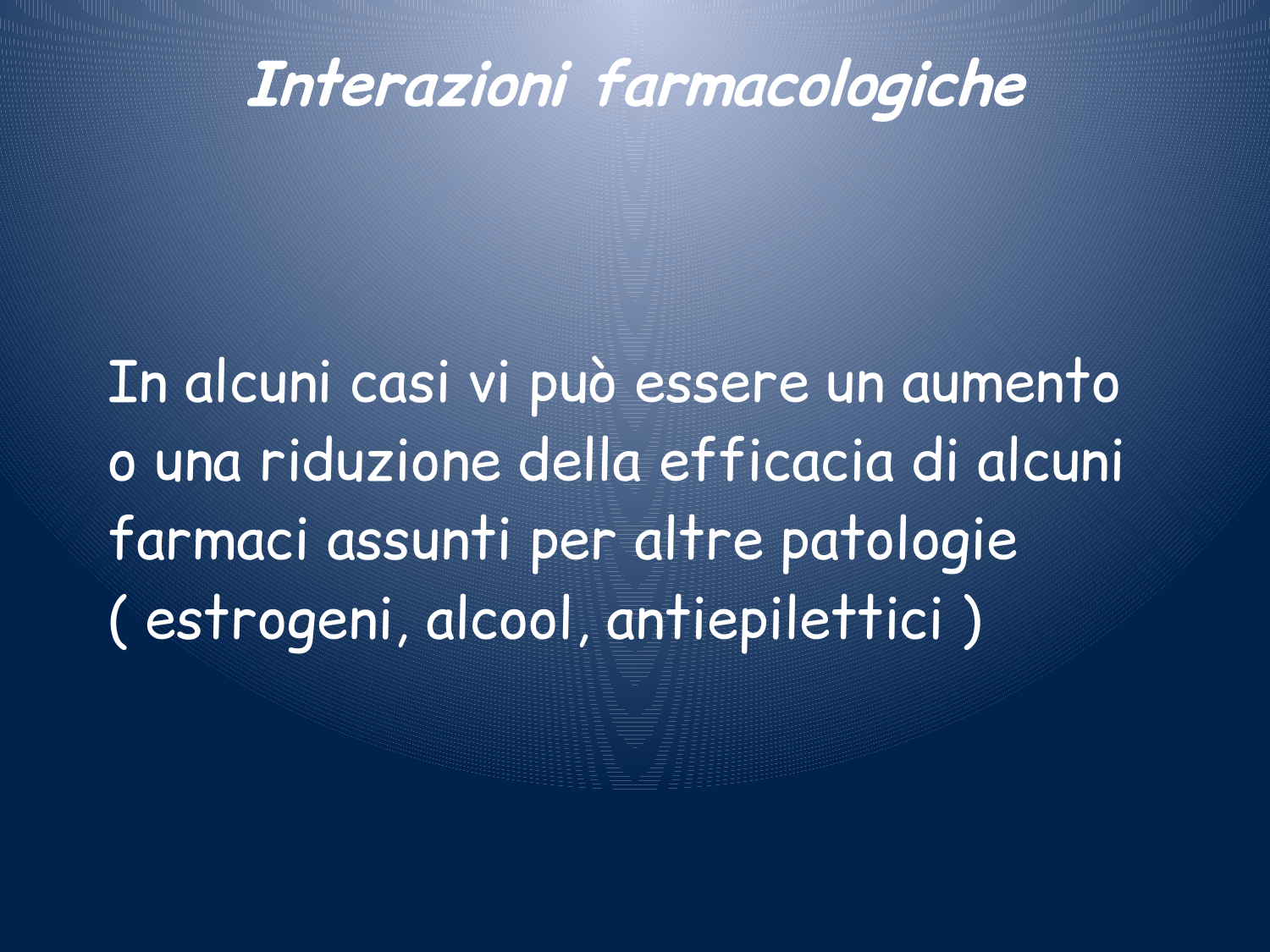

# Interazioni farmacologiche
In alcuni casi vi può essere un aumento
o una riduzione della efficacia di alcuni
farmaci assunti per altre patologie
( estrogeni, alcool, antiepilettici )